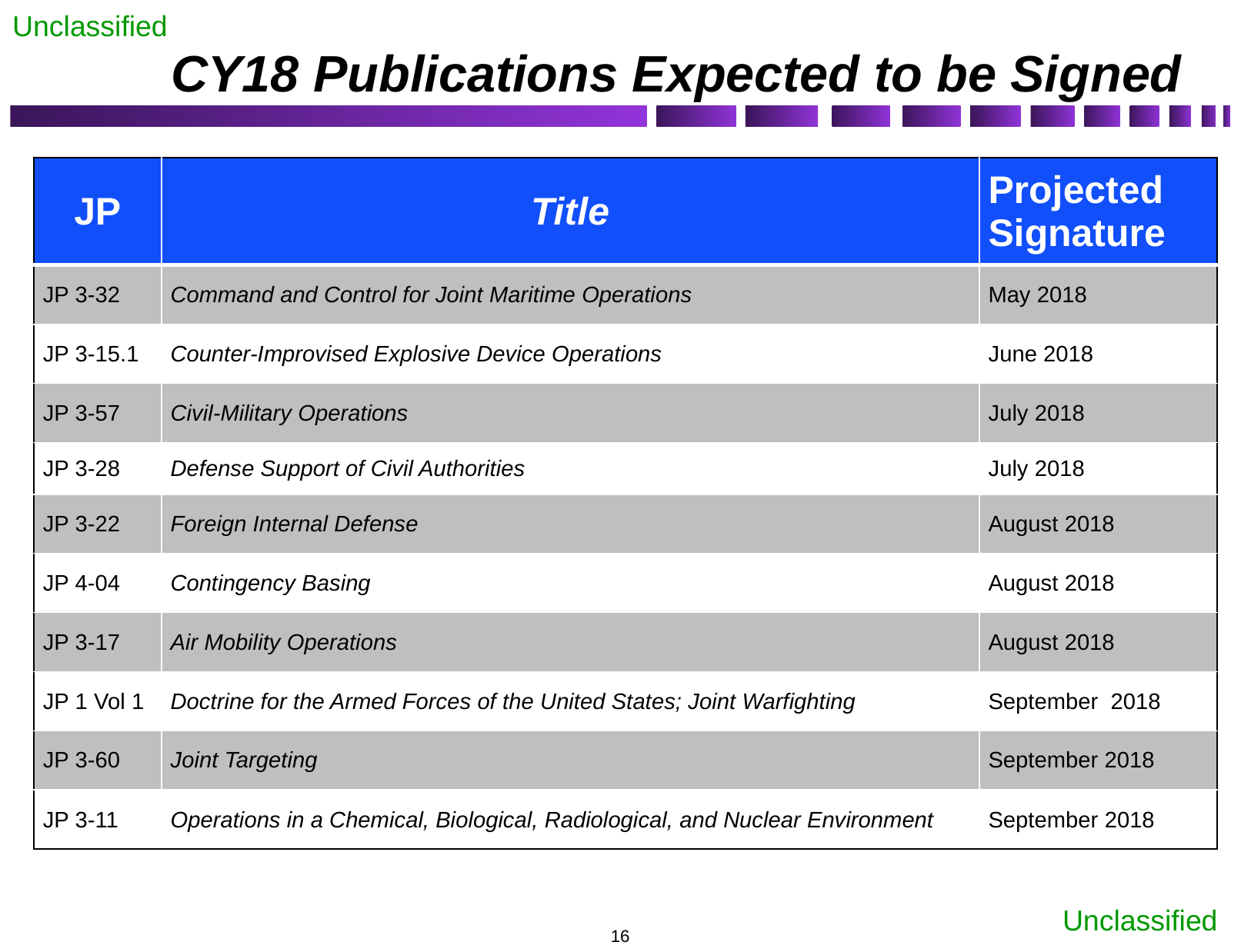

# CY18 Publications Expected to be Signed
| JP | Title | Projected Signature |
| --- | --- | --- |
| JP 3-32 | Command and Control for Joint Maritime Operations | May 2018 |
| JP 3-15.1 | Counter-Improvised Explosive Device Operations | June 2018 |
| JP 3-57 | Civil-Military Operations | July 2018 |
| JP 3-28 | Defense Support of Civil Authorities | July 2018 |
| JP 3-22 | Foreign Internal Defense | August 2018 |
| JP 4-04 | Contingency Basing | August 2018 |
| JP 3-17 | Air Mobility Operations | August 2018 |
| JP 1 Vol 1 | Doctrine for the Armed Forces of the United States; Joint Warfighting | September 2018 |
| JP 3-60 | Joint Targeting | September 2018 |
| JP 3-11 | Operations in a Chemical, Biological, Radiological, and Nuclear Environment | September 2018 |
16